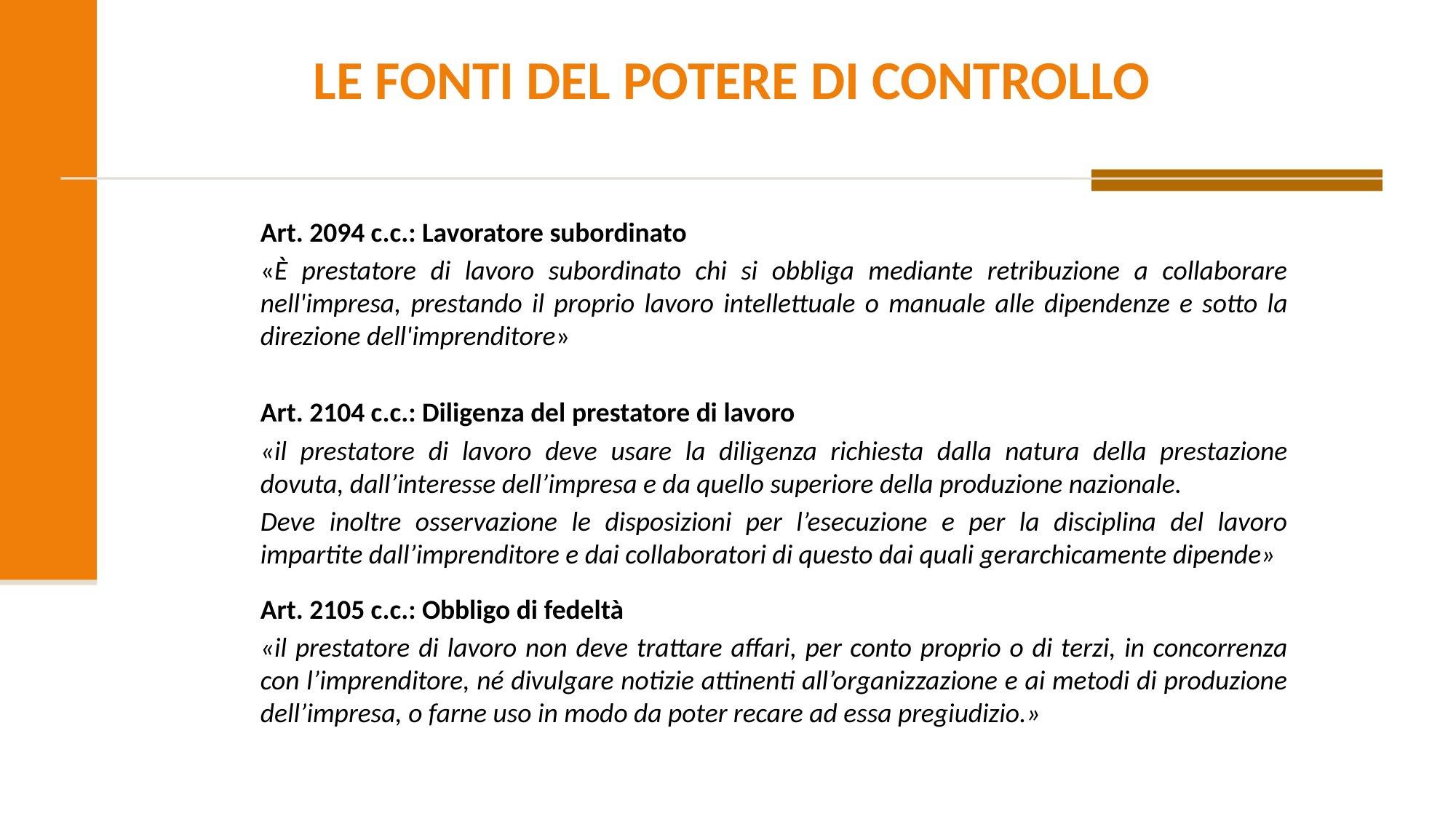

LE FONTI DEL POTERE DI CONTROLLO

Art. 2094 c.c.: Lavoratore subordinato
«È prestatore di lavoro subordinato chi si obbliga mediante retribuzione a collaborare nell'impresa, prestando il proprio lavoro intellettuale o manuale alle dipendenze e sotto la direzione dell'imprenditore»

Art. 2104 c.c.: Diligenza del prestatore di lavoro
«il prestatore di lavoro deve usare la diligenza richiesta dalla natura della prestazione dovuta, dall’interesse dell’impresa e da quello superiore della produzione nazionale.
Deve inoltre osservazione le disposizioni per l’esecuzione e per la disciplina del lavoro impartite dall’imprenditore e dai collaboratori di questo dai quali gerarchicamente dipende»

Art. 2105 c.c.: Obbligo di fedeltà
«il prestatore di lavoro non deve trattare affari, per conto proprio o di terzi, in concorrenza con l’imprenditore, né divulgare notizie attinenti all’organizzazione e ai metodi di produzione dell’impresa, o farne uso in modo da poter recare ad essa pregiudizio.»